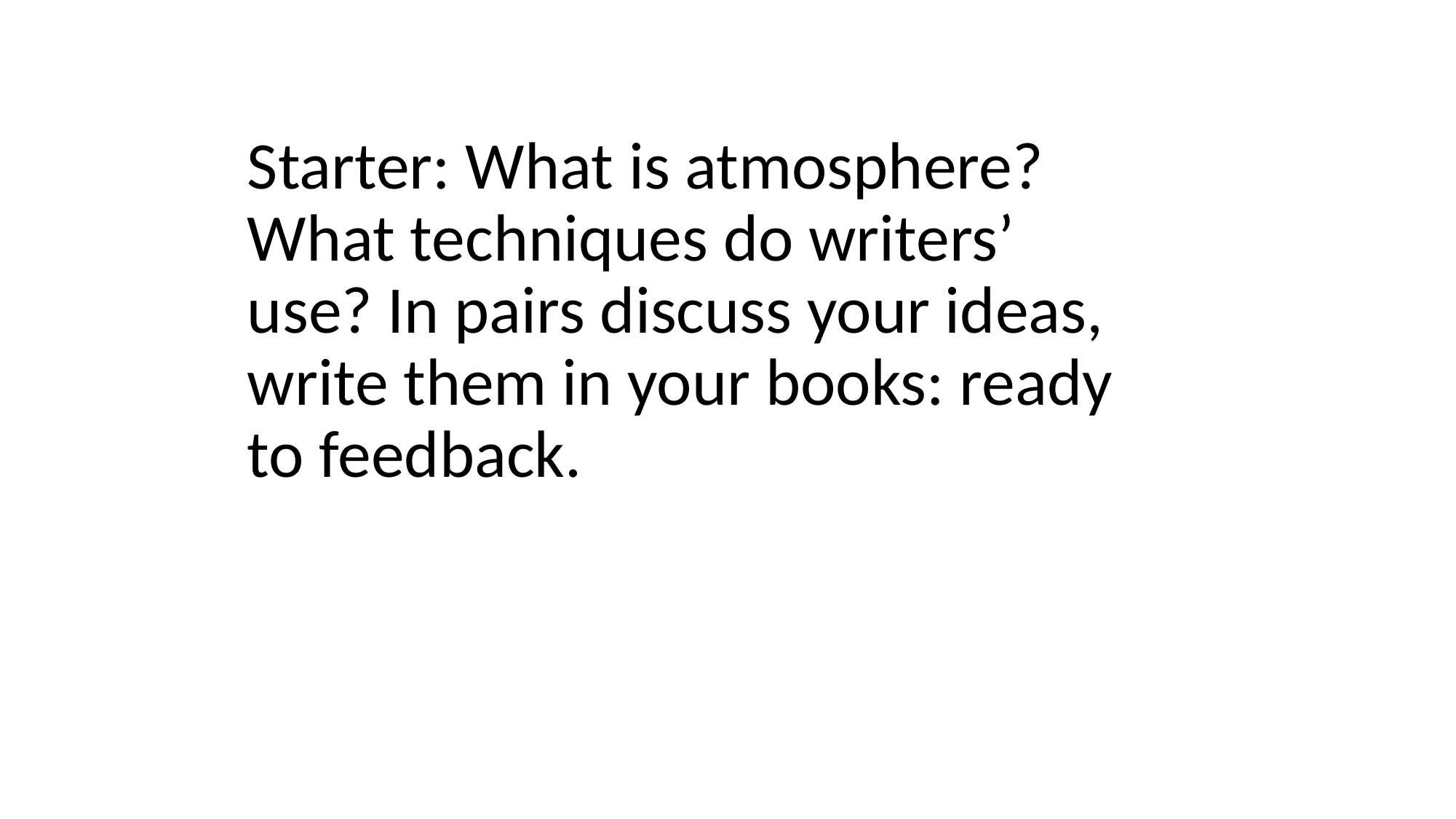

# Starter: What is atmosphere? What techniques do writers’ use? In pairs discuss your ideas, write them in your books: ready to feedback.